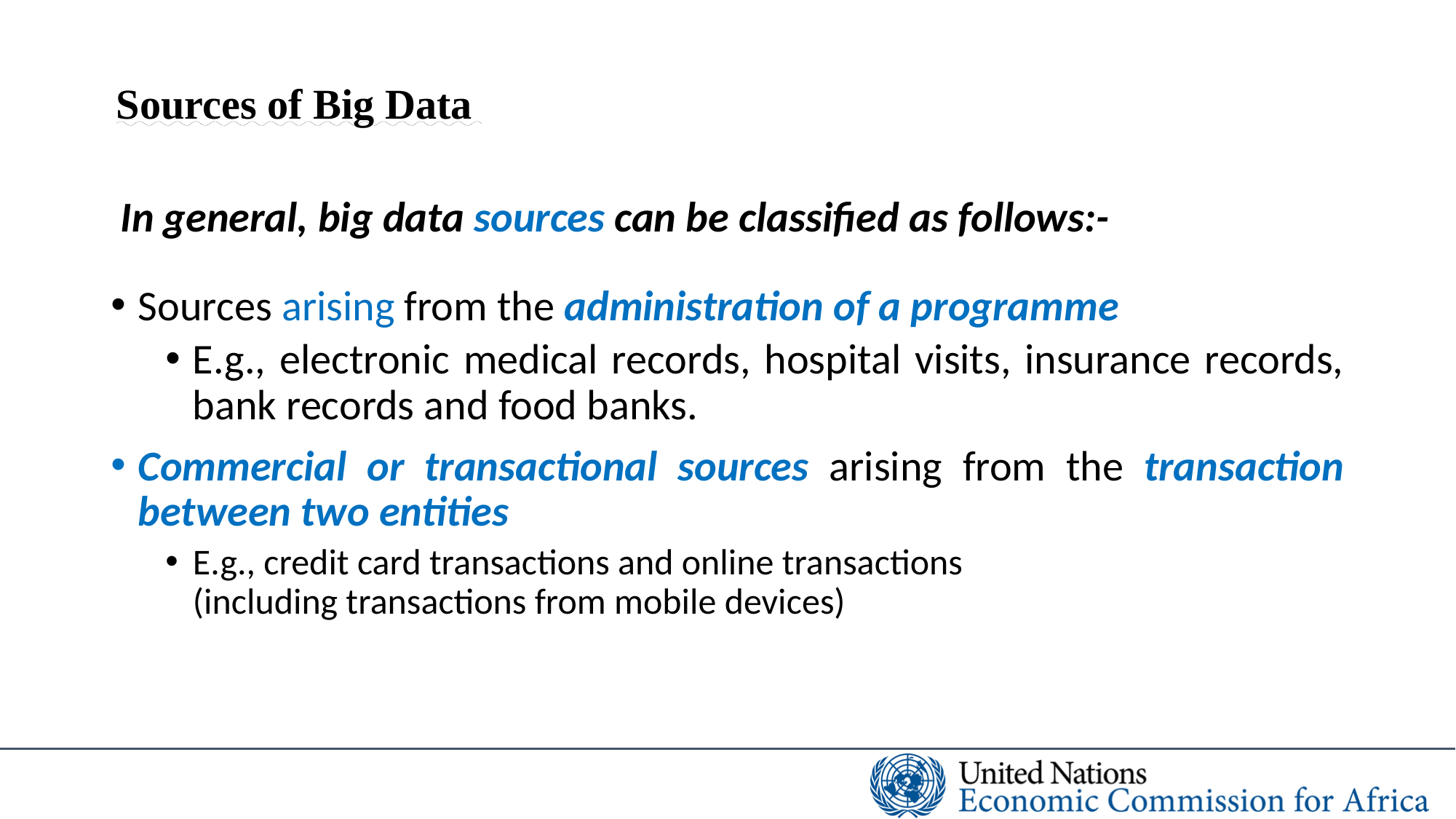

# Sources of Big Data
 In general, big data sources can be classified as follows:-
Sources arising from the administration of a programme
E.g., electronic medical records, hospital visits, insurance records, bank records and food banks.
Commercial or transactional sources arising from the transaction between two entities
E.g., credit card transactions and online transactions
(including transactions from mobile devices)